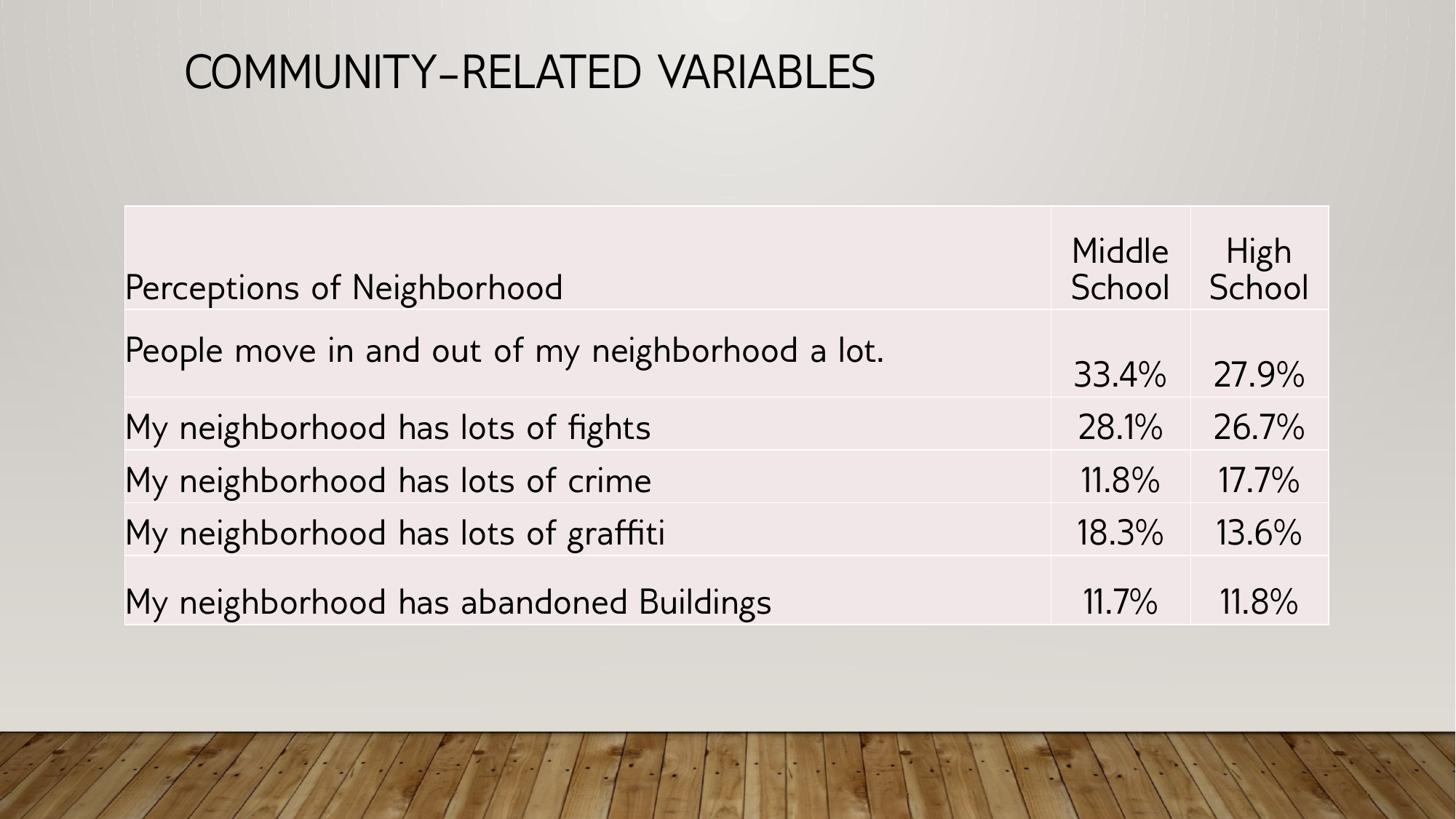

# Community–Related Variables
| Perceptions of Neighborhood | Middle School | High School |
| --- | --- | --- |
| People move in and out of my neighborhood a lot. | 33.4% | 27.9% |
| My neighborhood has lots of fights | 28.1% | 26.7% |
| My neighborhood has lots of crime | 11.8% | 17.7% |
| My neighborhood has lots of graffiti | 18.3% | 13.6% |
| My neighborhood has abandoned Buildings | 11.7% | 11.8% |